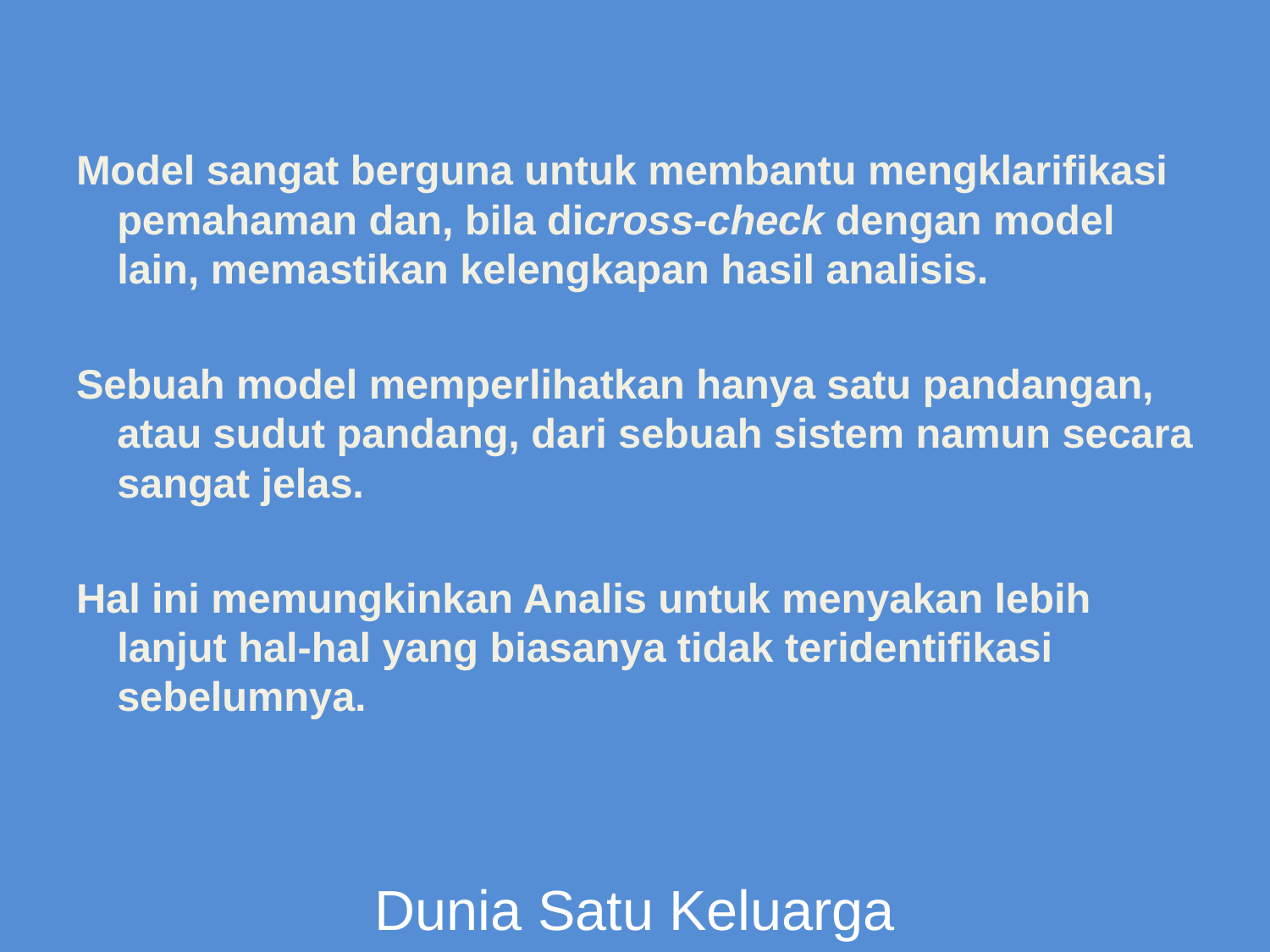

Model sangat berguna untuk membantu mengklarifikasi pemahaman dan, bila dicross-check dengan model lain, memastikan kelengkapan hasil analisis.

Sebuah model memperlihatkan hanya satu pandangan, atau sudut pandang, dari sebuah sistem namun secara sangat jelas.

Hal ini memungkinkan Analis untuk menyakan lebih lanjut hal-hal yang biasanya tidak teridentifikasi sebelumnya.
Dunia Satu Keluarga